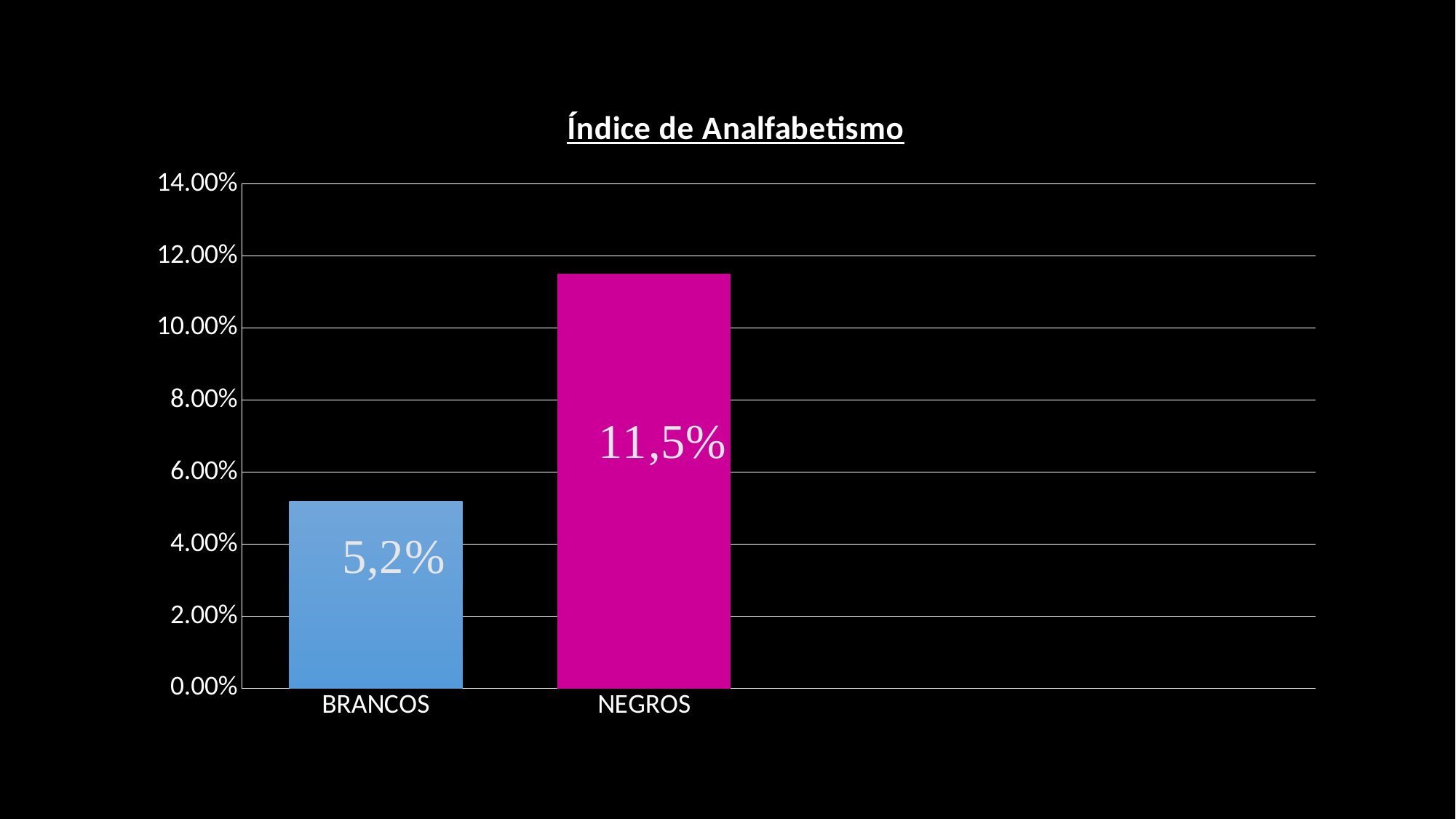

### Chart: Índice de Analfabetismo

| Category | ANALFABETOS | Colunas1 | Colunas2 |
|---|---|---|---|
| BRANCOS | 0.052 | None | None |
| NEGROS | 0.115 | None | None |